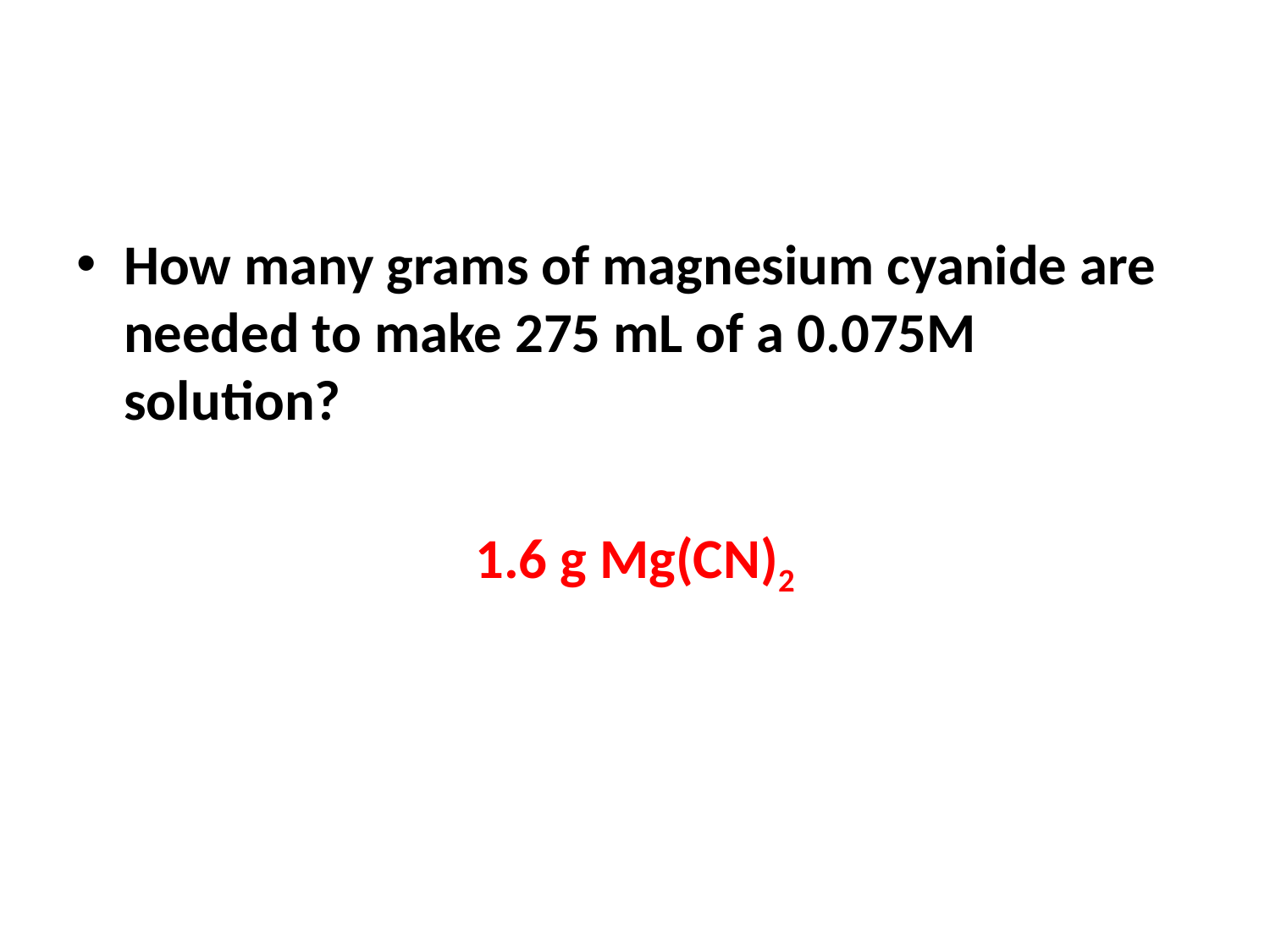

#
How many grams of magnesium cyanide are needed to make 275 mL of a 0.075M solution?

1.6 g Mg(CN)2